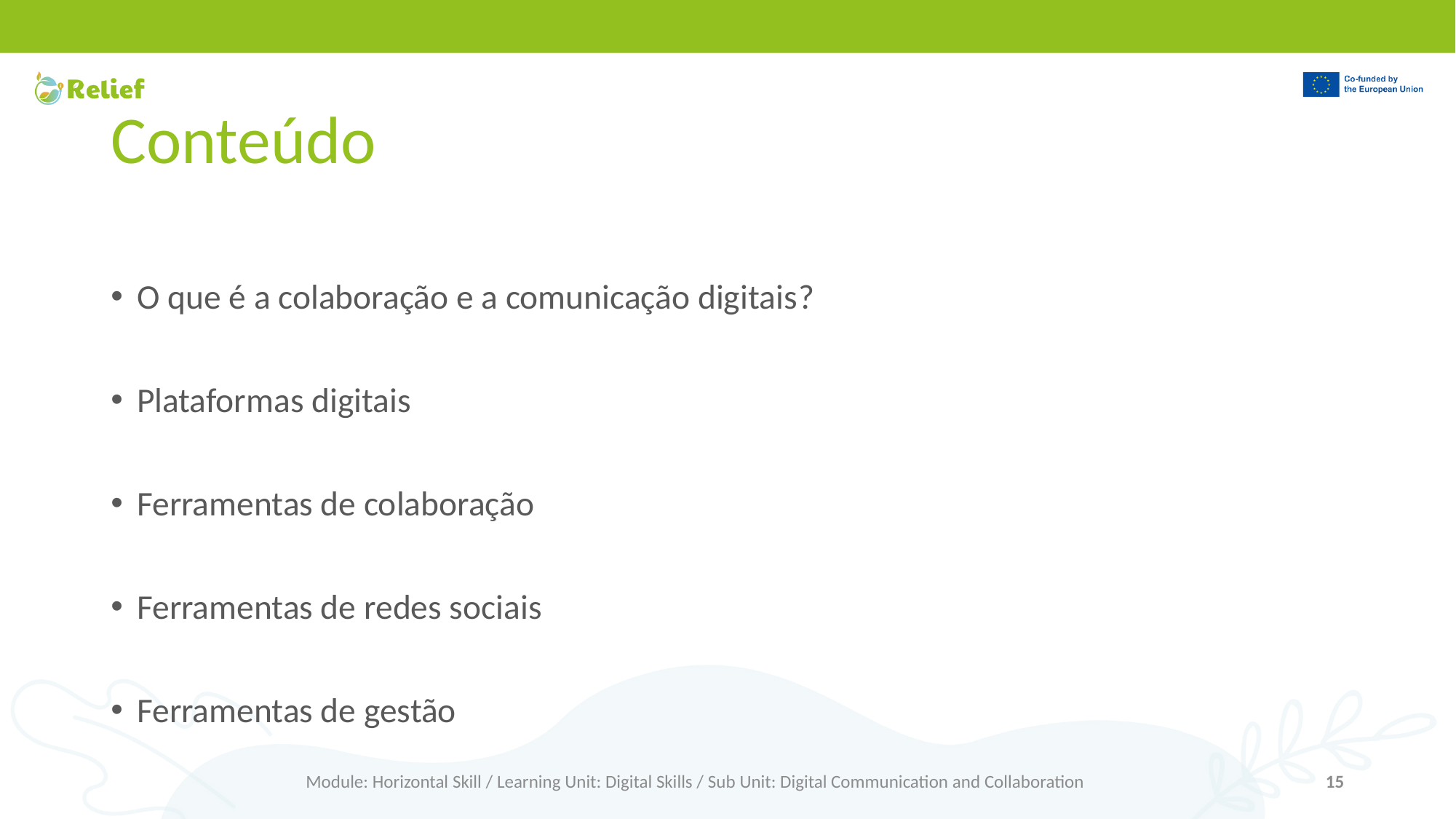

# Conteúdo

O que é a colaboração e a comunicação digitais?

Plataformas digitais

Ferramentas de colaboração

Ferramentas de redes sociais

Ferramentas de gestão

Module: Horizontal Skill / Learning Unit: Digital Skills / Sub Unit: Digital Communication and Collaboration
15